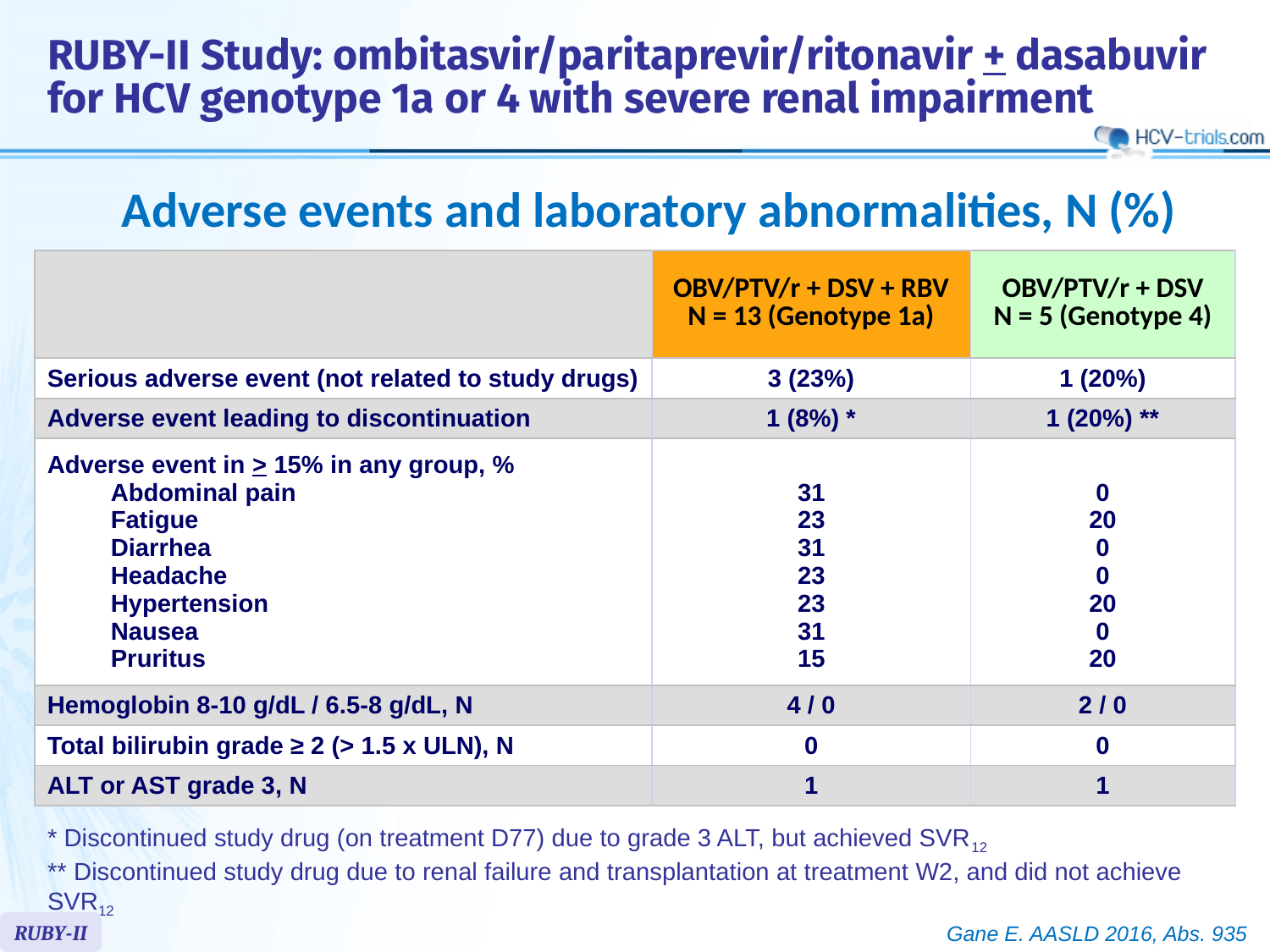

# RUBY-II Study: ombitasvir/paritaprevir/ritonavir + dasabuvir for HCV genotype 1a or 4 with severe renal impairment
Adverse events and laboratory abnormalities, N (%)
|  | OBV/PTV/r + DSV + RBV N = 13 (Genotype 1a) | OBV/PTV/r + DSV N = 5 (Genotype 4) |
| --- | --- | --- |
| Serious adverse event (not related to study drugs) | 3 (23%) | 1 (20%) |
| Adverse event leading to discontinuation | 1 (8%) \* | 1 (20%) \*\* |
| Adverse event in > 15% in any group, % Abdominal pain Fatigue Diarrhea Headache Hypertension Nausea Pruritus | 31 23 31 23 23 31 15 | 0 20 0 0 20 0 20 |
| Hemoglobin 8-10 g/dL / 6.5-8 g/dL, N | 4 / 0 | 2 / 0 |
| Total bilirubin grade ≥ 2 (> 1.5 x ULN), N | 0 | 0 |
| ALT or AST grade 3, N | 1 | 1 |
* Discontinued study drug (on treatment D77) due to grade 3 ALT, but achieved SVR12
** Discontinued study drug due to renal failure and transplantation at treatment W2, and did not achieve SVR12
RUBY-II
Gane E. AASLD 2016, Abs. 935